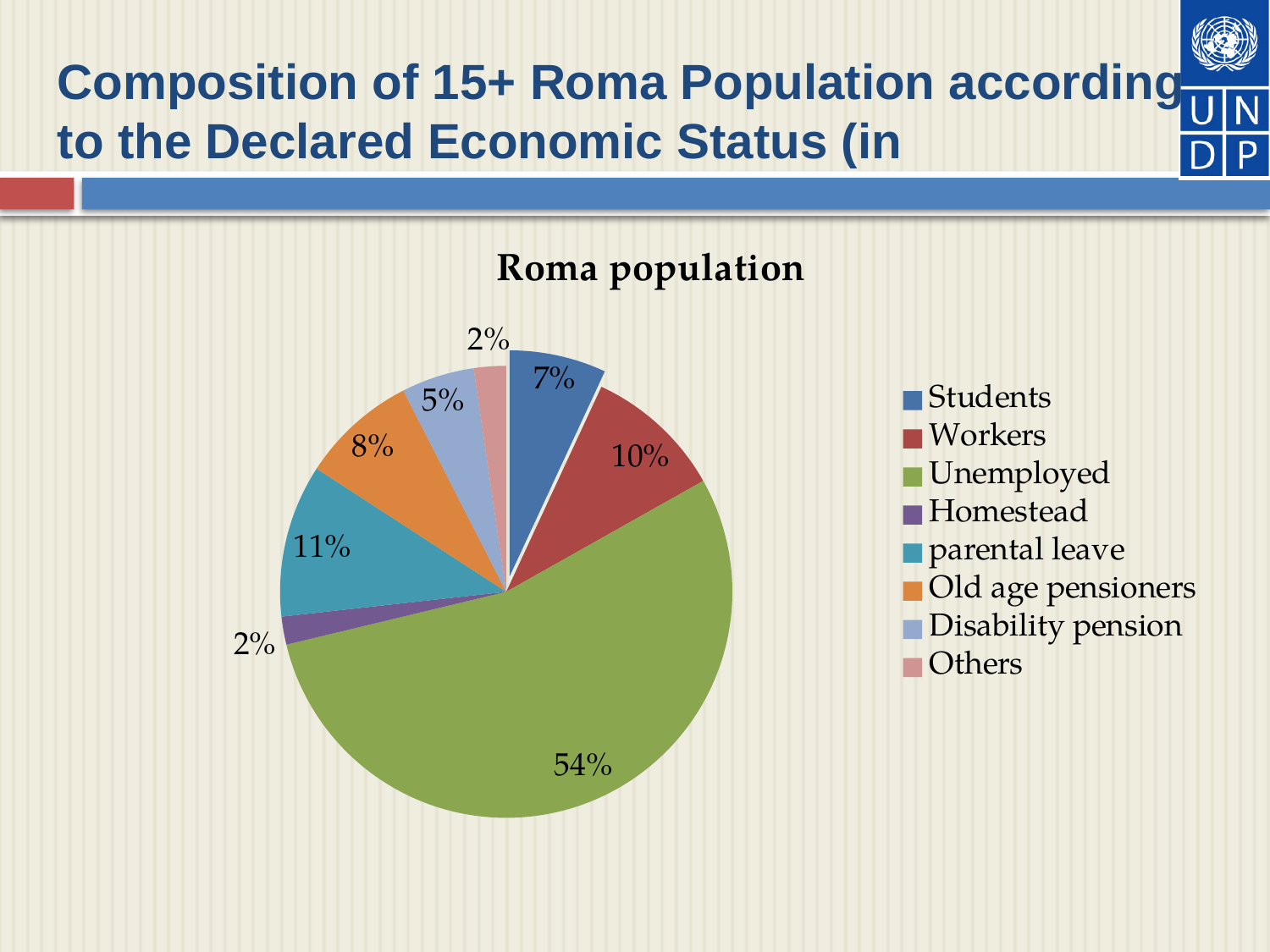

# Composition of 15+ Roma Population according to the Declared Economic Status (in

### Chart:

| Category | Roma population |
|---|---|
| Students | 6.9 |
| Workers | 9.9 |
| Unemployed | 54.3 |
| Homestead | 2.0 |
| parental leave | 10.9 |
| Old age pensioners | 8.3 |
| Disability pension | 5.2 |
| Others | 2.3 |